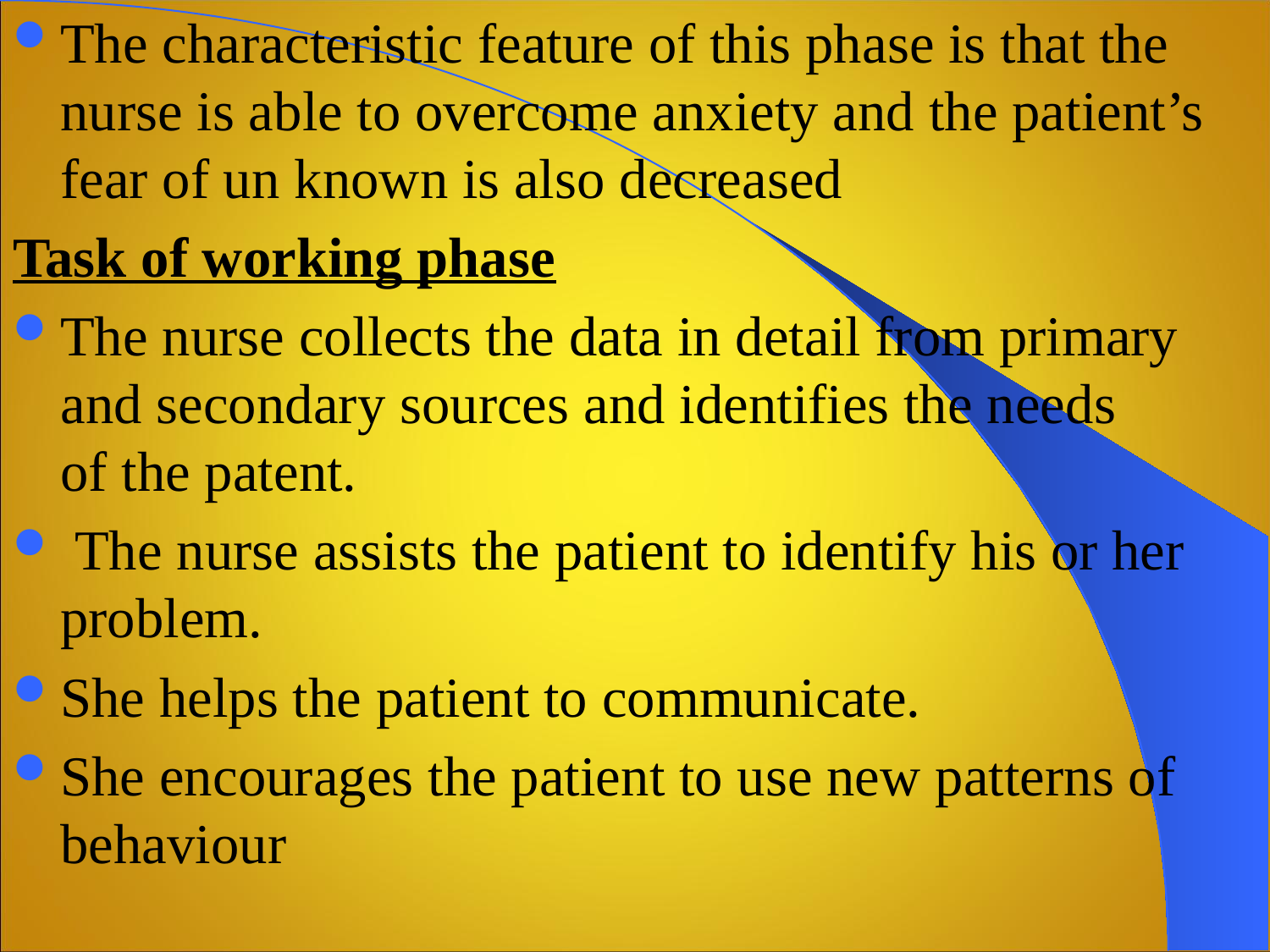

The characteristic feature of this phase is that the nurse is able to overcome anxiety and the patient’s fear of un known is also decreased
Task of working phase
The nurse collects the data in detail from primary and secondary sources and identifies the needs of the patent.
 The nurse assists the patient to identify his or her problem.
She helps the patient to communicate.
She encourages the patient to use new patterns of behaviour